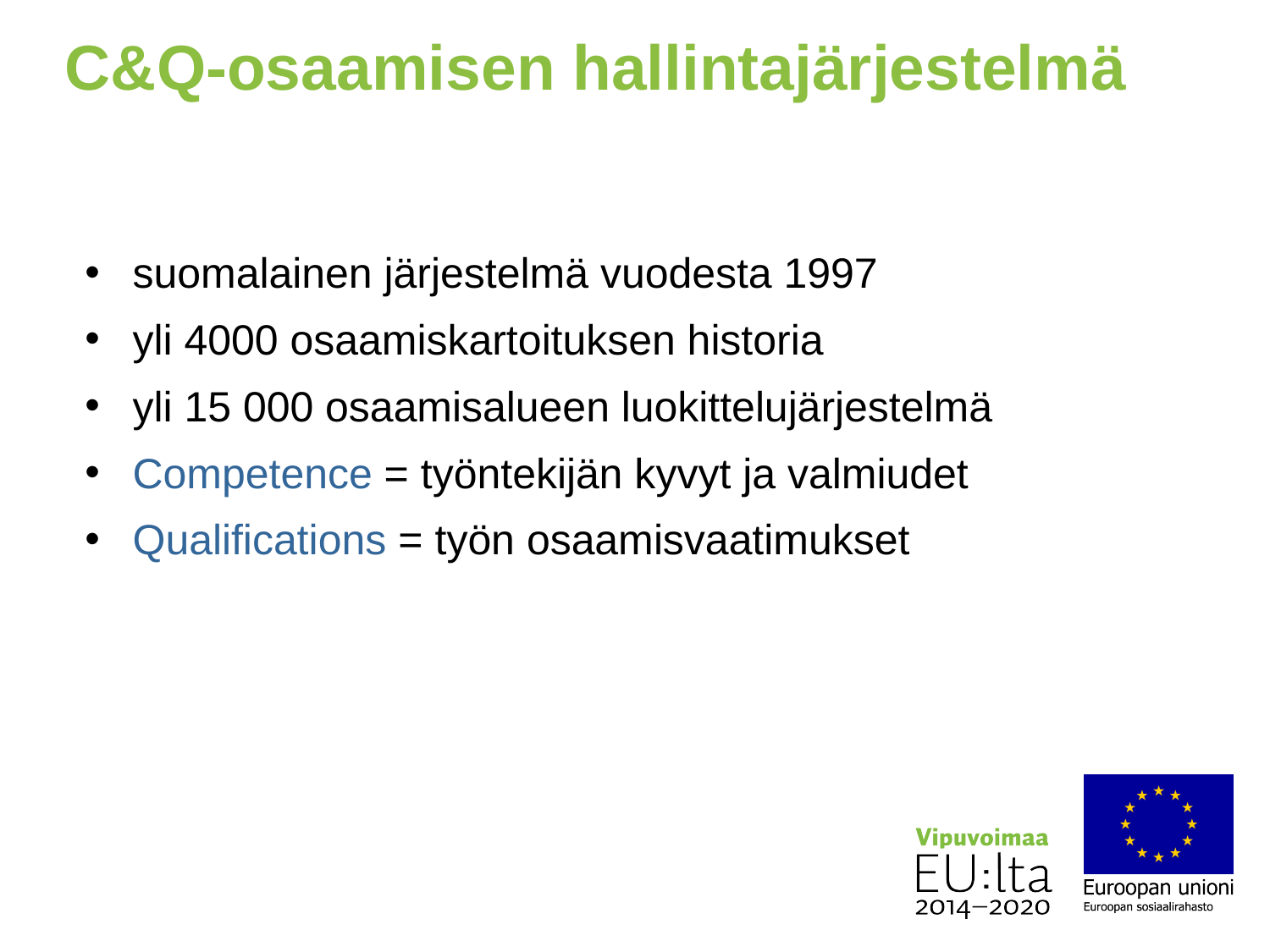

# C&Q-osaamisen hallintajärjestelmä
suomalainen järjestelmä vuodesta 1997
yli 4000 osaamiskartoituksen historia
yli 15 000 osaamisalueen luokittelujärjestelmä
Competence = työntekijän kyvyt ja valmiudet
Qualifications = työn osaamisvaatimukset